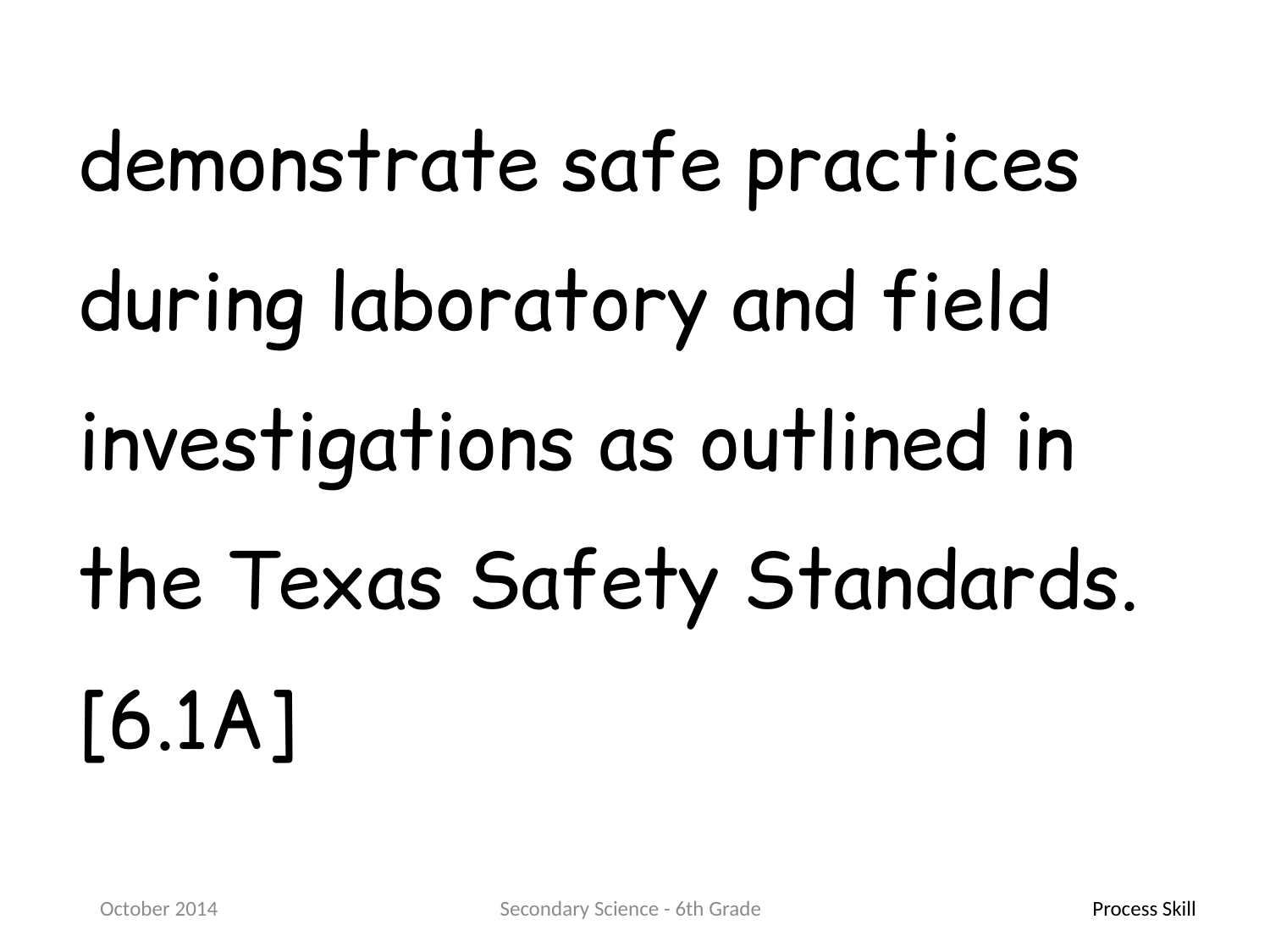

demonstrate safe practices during laboratory and field investigations as outlined in the Texas Safety Standards.[6.1A]
October 2014
Secondary Science - 6th Grade